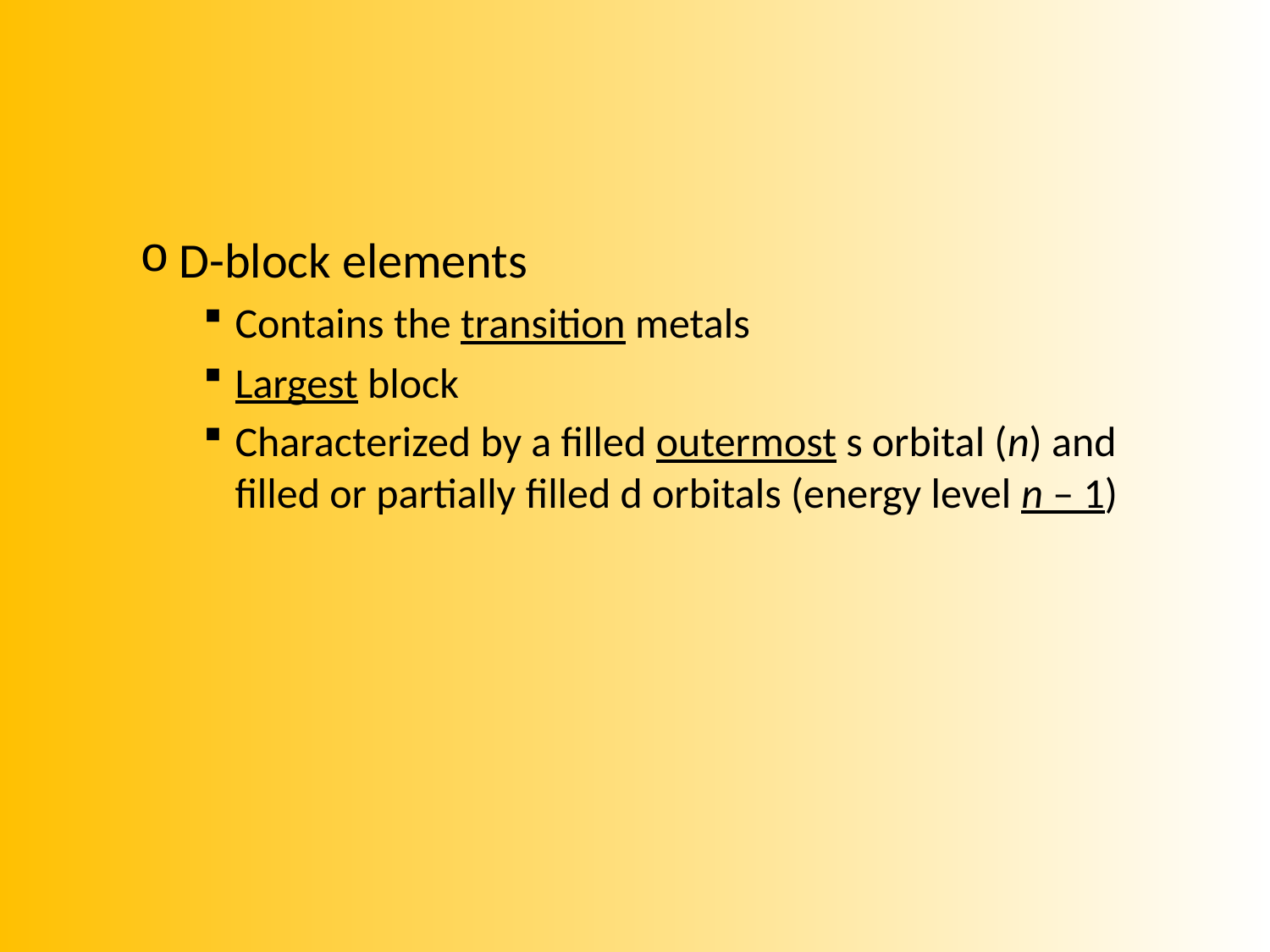

#
D-block elements
Contains the transition metals
Largest block
Characterized by a filled outermost s orbital (n) and filled or partially filled d orbitals (energy level n – 1)